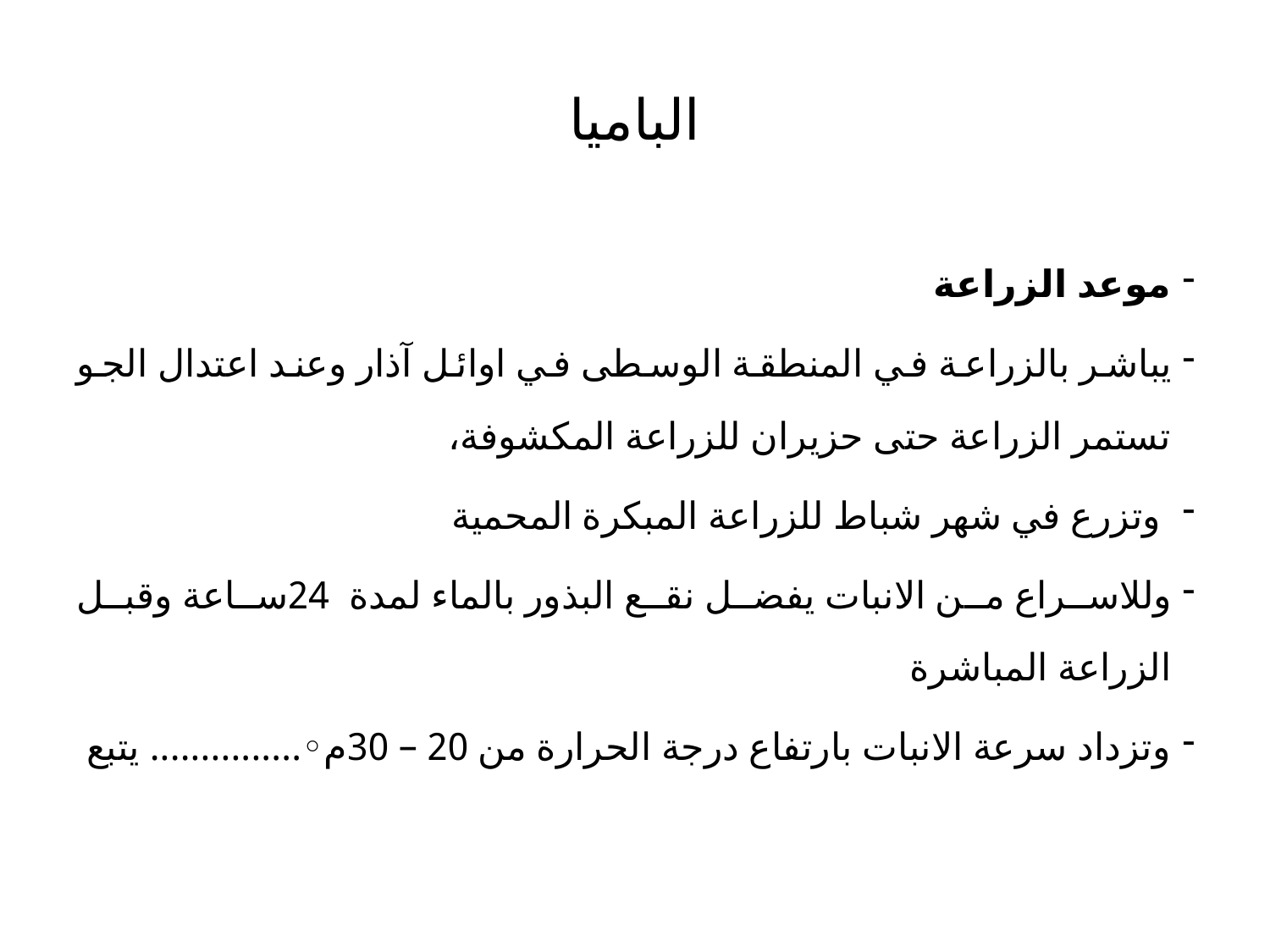

# الباميا
موعد الزراعة
يباشر بالزراعة في المنطقة الوسطى في اوائل آذار وعند اعتدال الجو تستمر الزراعة حتى حزيران للزراعة المكشوفة،
 وتزرع في شهر شباط للزراعة المبكرة المحمية
وللاسراع من الانبات يفضل نقع البذور بالماء لمدة  24ساعة وقبل الزراعة المباشرة
وتزداد سرعة الانبات بارتفاع درجة الحرارة من 20 – 30م◦............... يتبع